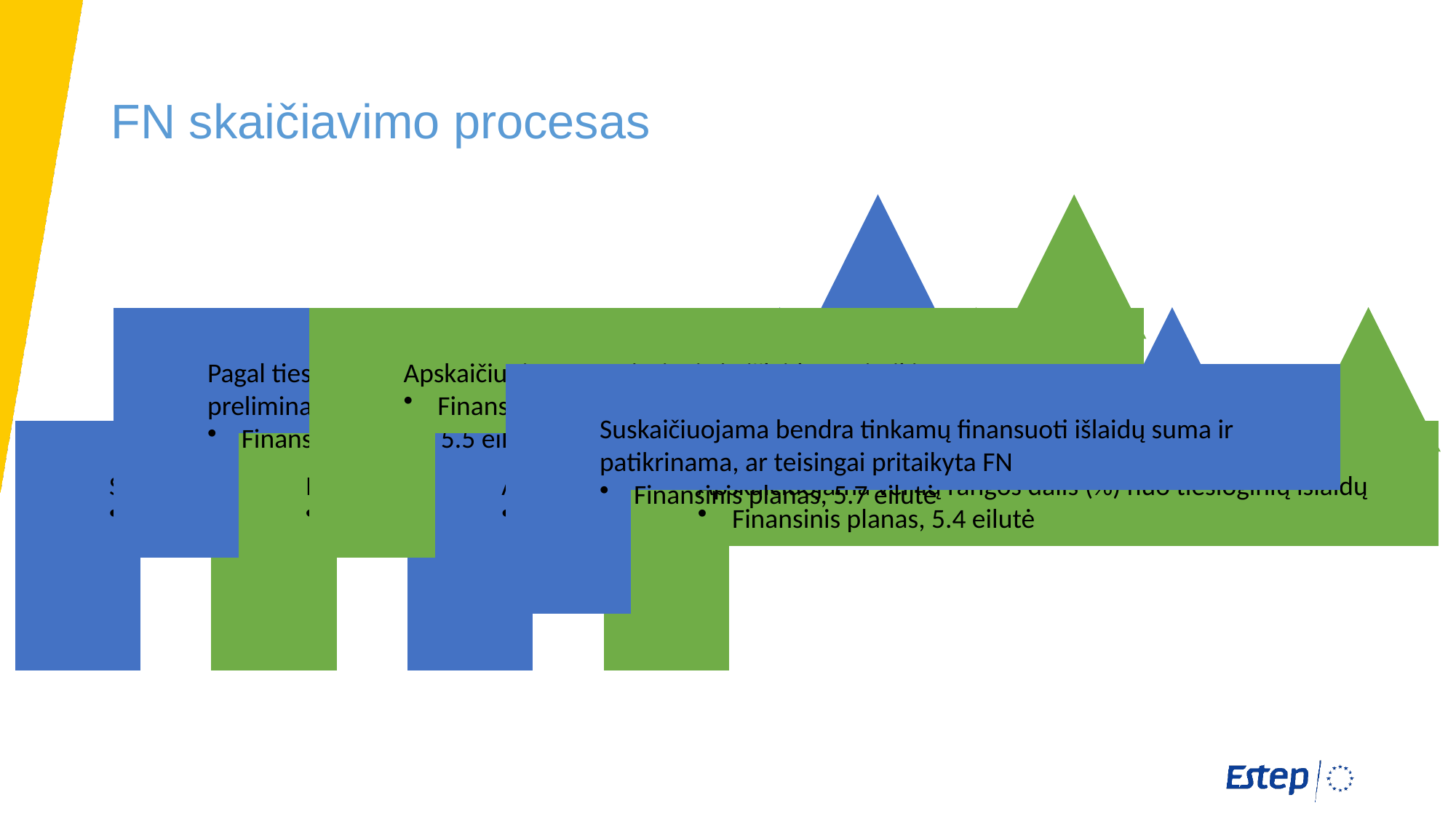

# FN skaičiavimo procesas
Finansinis planas
Finansinis planas, 5.5 eilutė
Finansinis planas, 5.6 eilutė
Finansinis planas, 5.7 eilutė